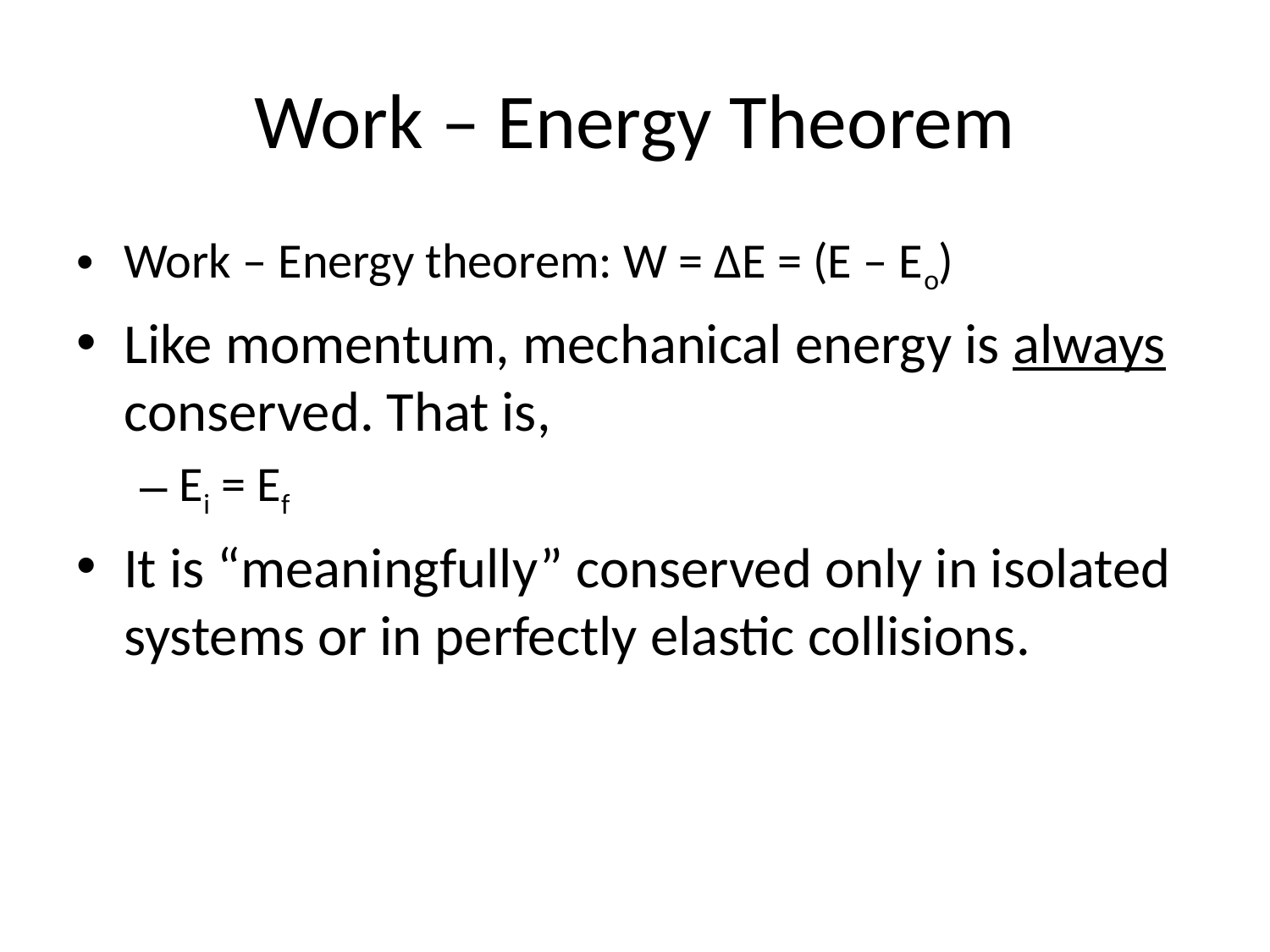

# Work – Energy Theorem
Work – Energy theorem: W = ΔE = (E – Eo)
Like momentum, mechanical energy is always conserved. That is,
Ei = Ef
It is “meaningfully” conserved only in isolated systems or in perfectly elastic collisions.